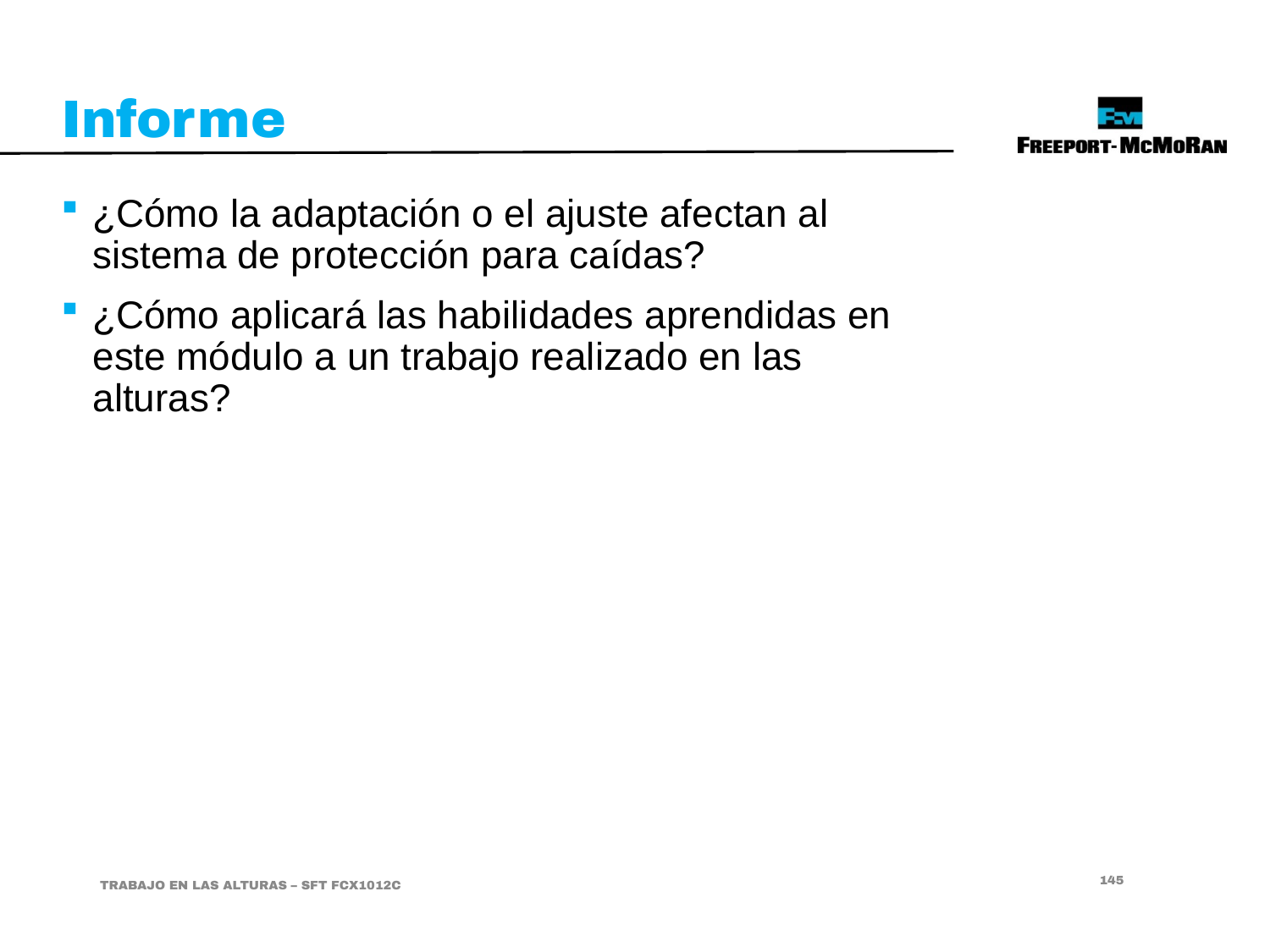

Informe
¿Cómo la adaptación o el ajuste afectan al sistema de protección para caídas?
¿Cómo aplicará las habilidades aprendidas en este módulo a un trabajo realizado en las alturas?

145
TRABAJO EN LAS ALTURAS – SFT FCX1012C